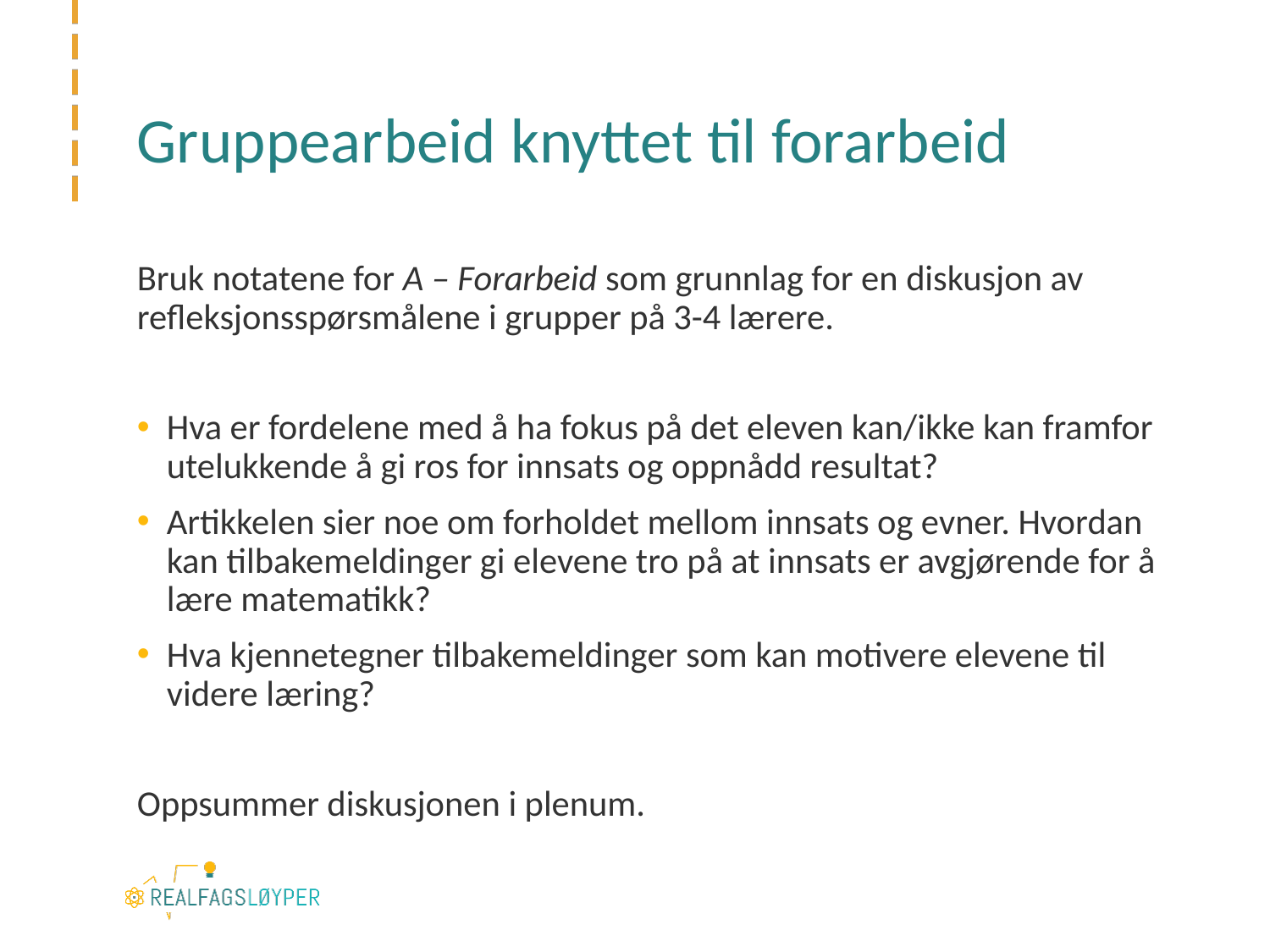

# Gruppearbeid knyttet til forarbeid
Bruk notatene for A – Forarbeid som grunnlag for en diskusjon av refleksjonsspørsmålene i grupper på 3-4 lærere.

Hva er fordelene med å ha fokus på det eleven kan/ikke kan framfor utelukkende å gi ros for innsats og oppnådd resultat?
Artikkelen sier noe om forholdet mellom innsats og evner. Hvordan kan tilbakemeldinger gi elevene tro på at innsats er avgjørende for å lære matematikk?
Hva kjennetegner tilbakemeldinger som kan motivere elevene til videre læring?

Oppsummer diskusjonen i plenum.